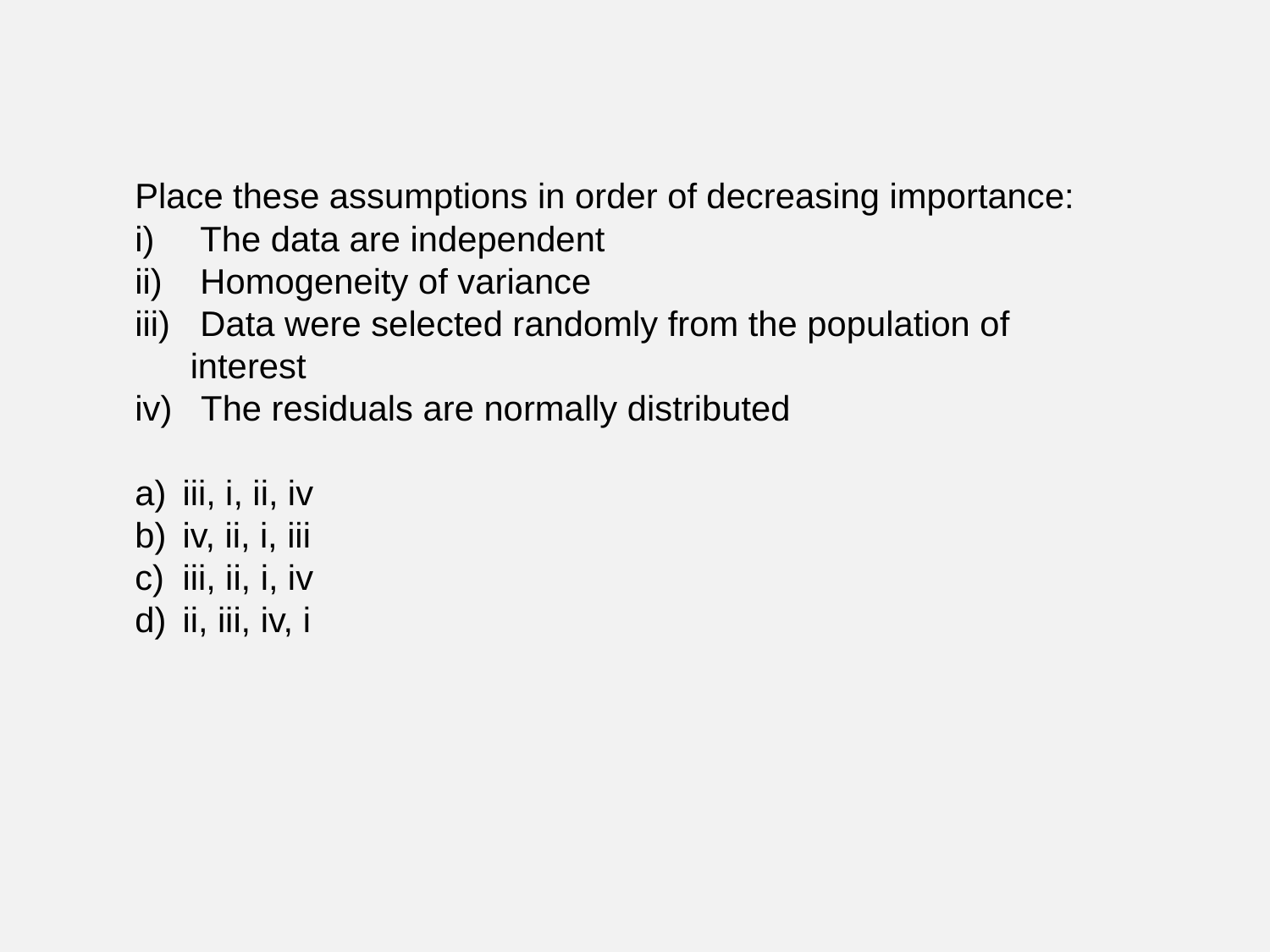

Place these assumptions in order of decreasing importance:
 The data are independent
 Homogeneity of variance
 Data were selected randomly from the population of interest
iv)   The residuals are normally distributed

iii, i, ii, iv
iv, ii, i, iii
iii, ii, i, iv
ii, iii, iv, i